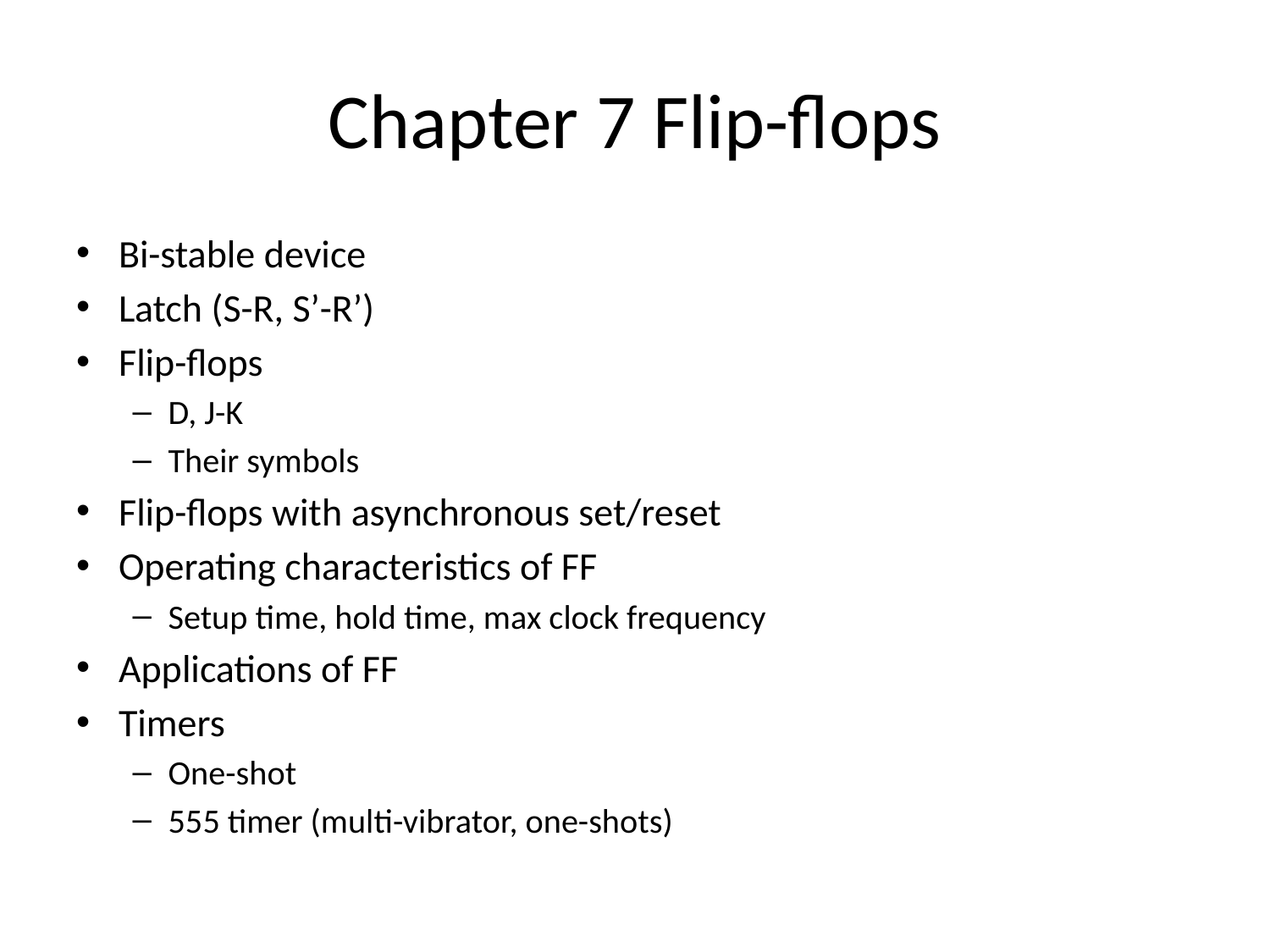

# Chapter 7 Flip-flops
Bi-stable device
Latch (S-R, S’-R’)
Flip-flops
D, J-K
Their symbols
Flip-flops with asynchronous set/reset
Operating characteristics of FF
Setup time, hold time, max clock frequency
Applications of FF
Timers
One-shot
555 timer (multi-vibrator, one-shots)